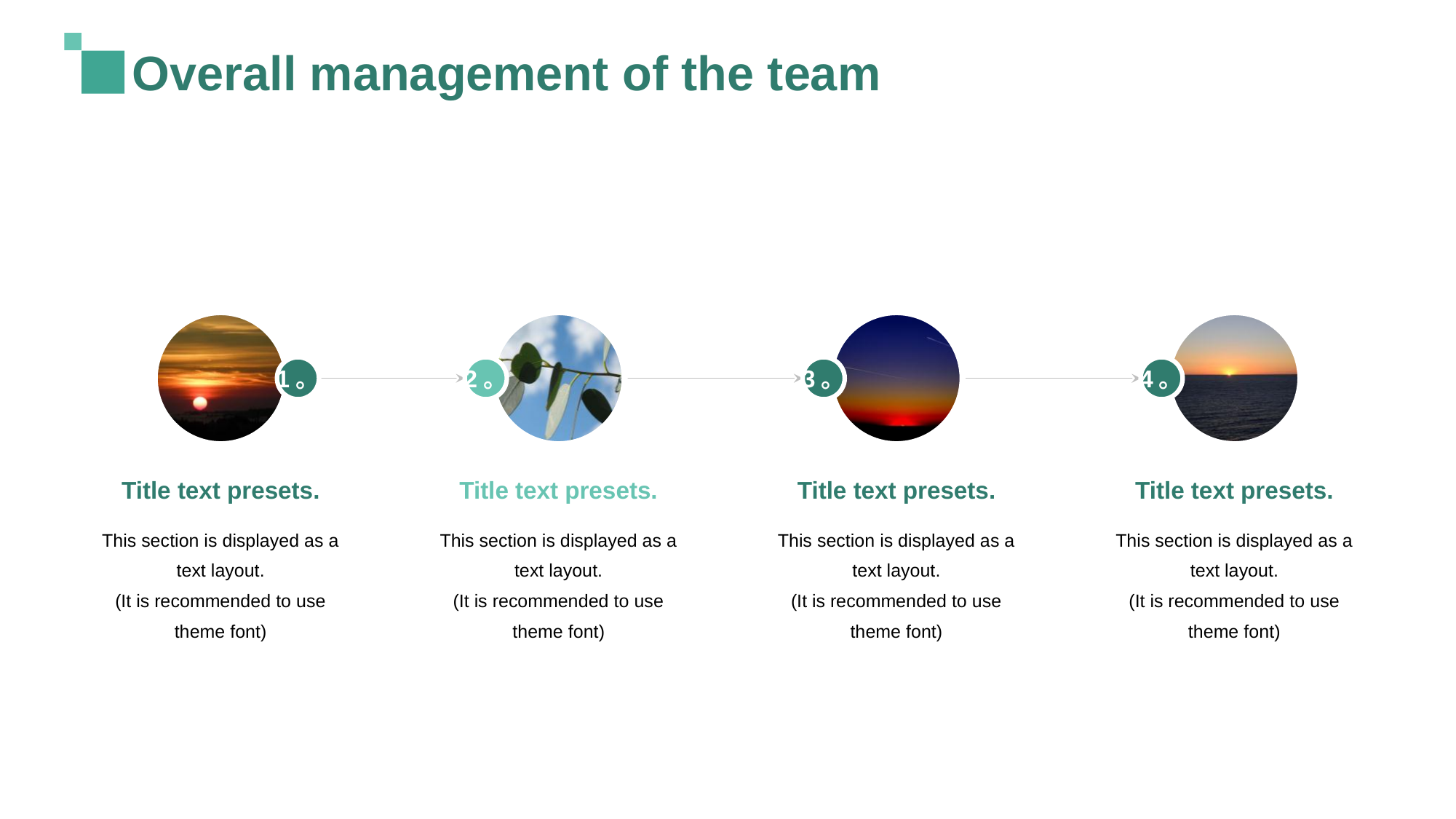

Overall management of the team

1。
2。
3。
4。
Title text presets.
This section is displayed as a text layout.
(It is recommended to use theme font)
Title text presets.
Title text presets.
Title text presets.
This section is displayed as a text layout.
(It is recommended to use theme font)
This section is displayed as a text layout.
(It is recommended to use theme font)
This section is displayed as a text layout.
(It is recommended to use theme font)